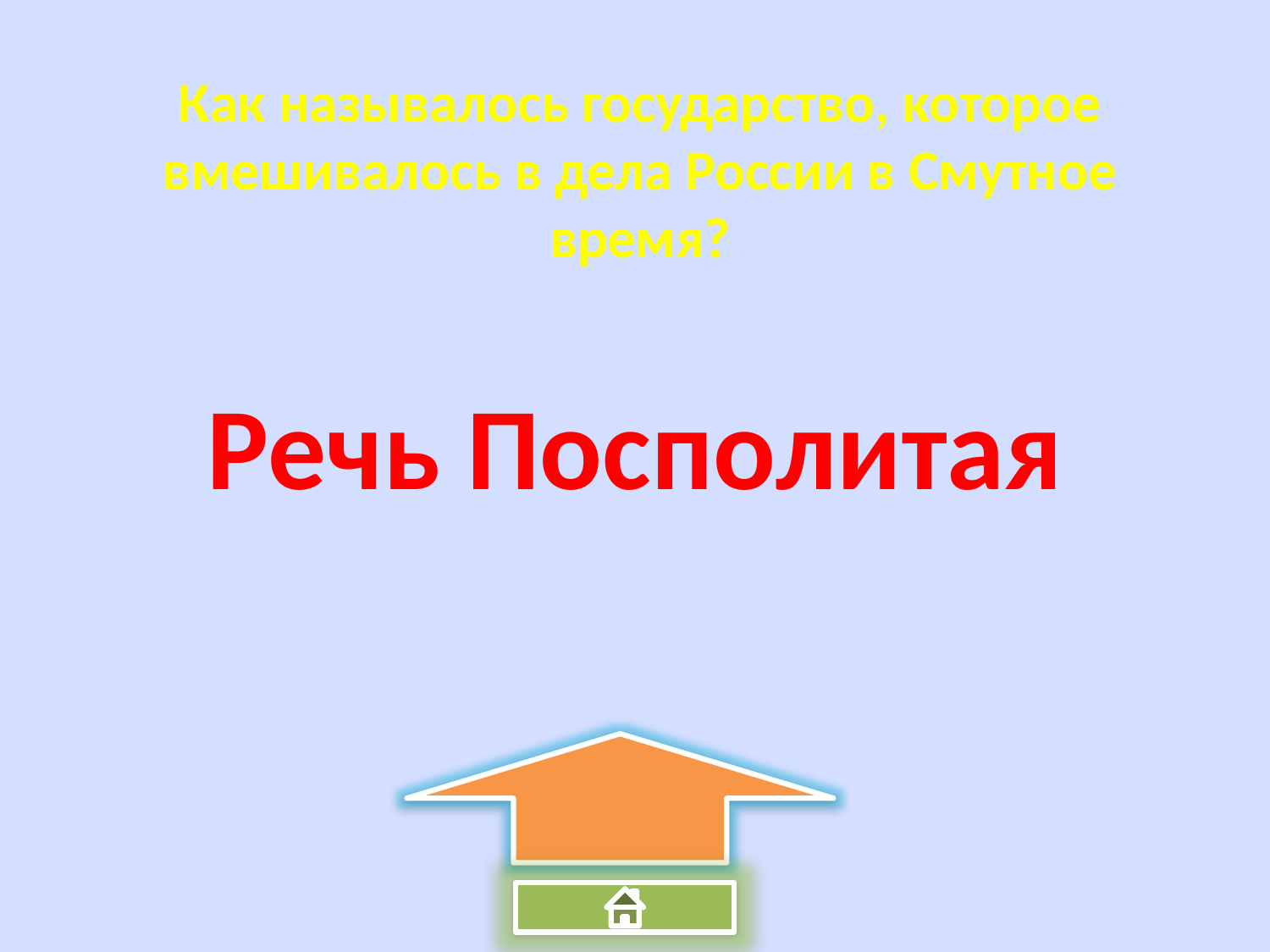

Как называлось государство, которое вмешивалось в дела России в Смутное время?
Речь Посполитая